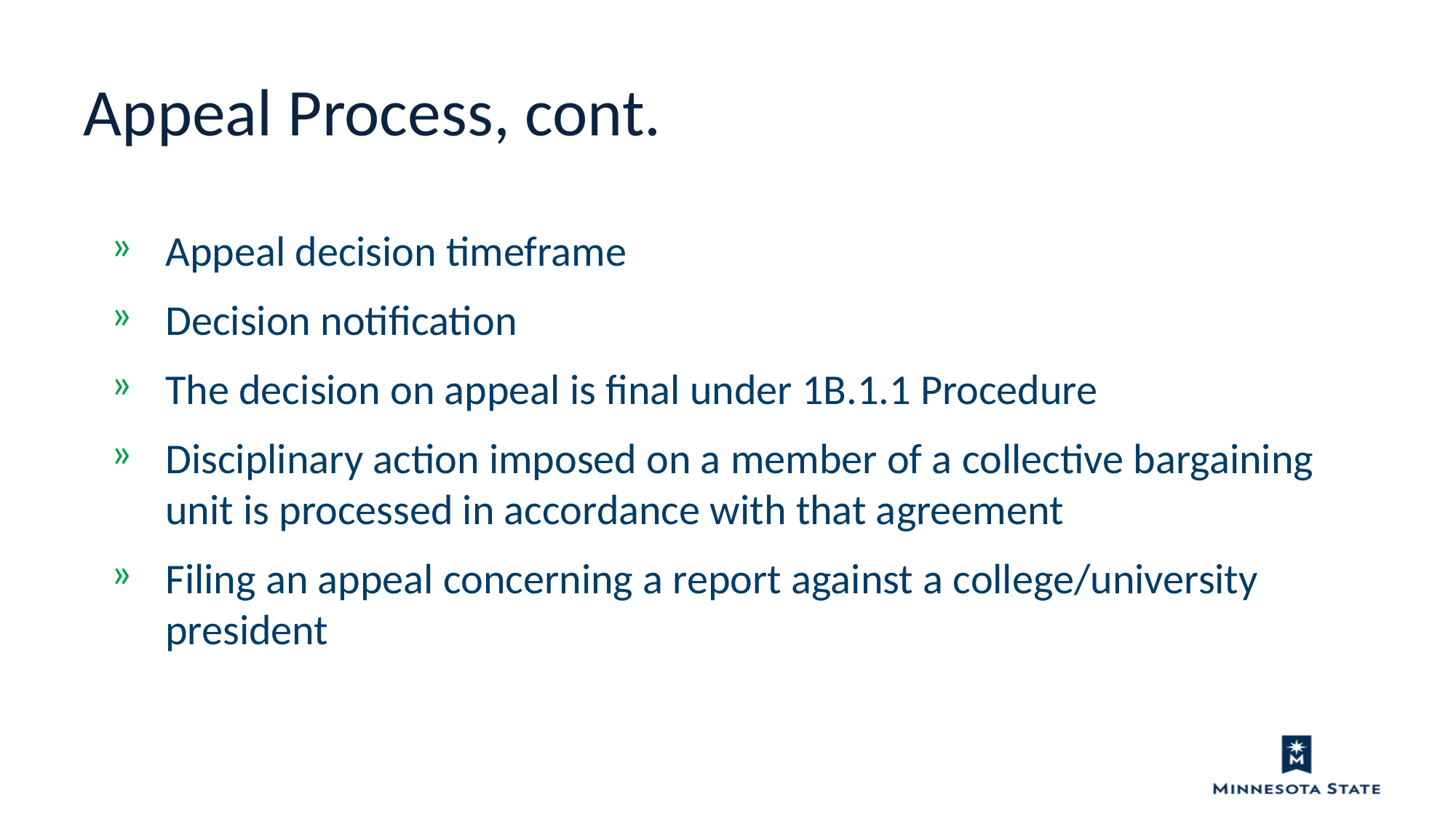

Appeal Process, cont.
Appeal decision timeframe
Decision notification
The decision on appeal is final under 1B.1.1 Procedure
Disciplinary action imposed on a member of a collective bargaining unit is processed in accordance with that agreement
Filing an appeal concerning a report against a college/university president